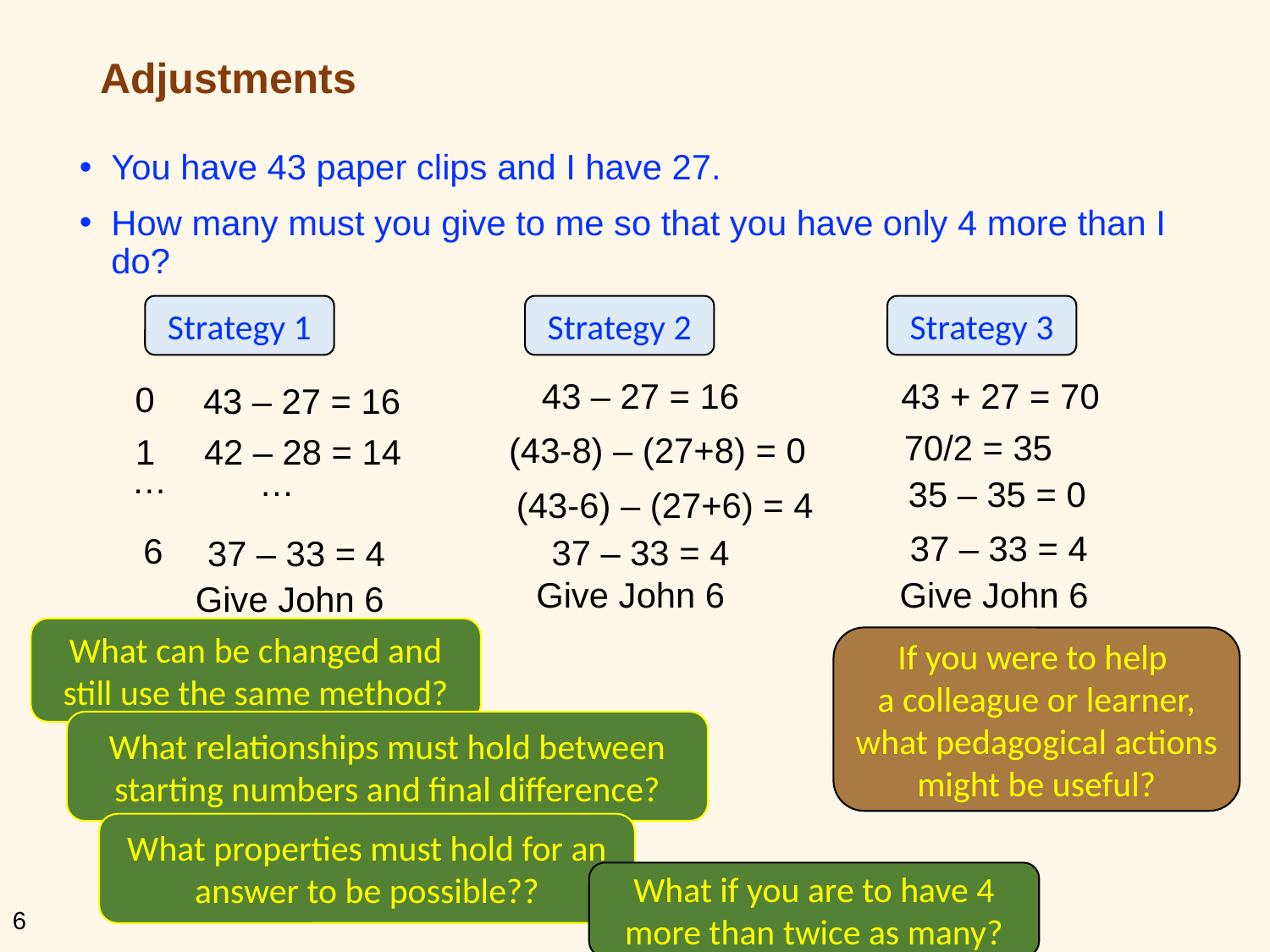

# Adjustments
You have 43 paper clips and I have 27.
How many must you give to me so that you have only 4 more than I do?
Strategy 1
Strategy 2
Strategy 3
43 – 27 = 16
43 + 27 = 70
0
43 – 27 = 16
70/2 = 35
(43-8) – (27+8) = 0
1
42 – 28 = 14
…
…
35 – 35 = 0
(43-6) – (27+6) = 4
37 – 33 = 4
6
37 – 33 = 4
37 – 33 = 4
Give John 6
Give John 6
Give John 6
What can be changed and still use the same method?
If you were to help
a colleague or learner,
what pedagogical actions
might be useful?
What relationships must hold between starting numbers and final difference?
What properties must hold for an answer to be possible??
What if you are to have 4 more than twice as many?